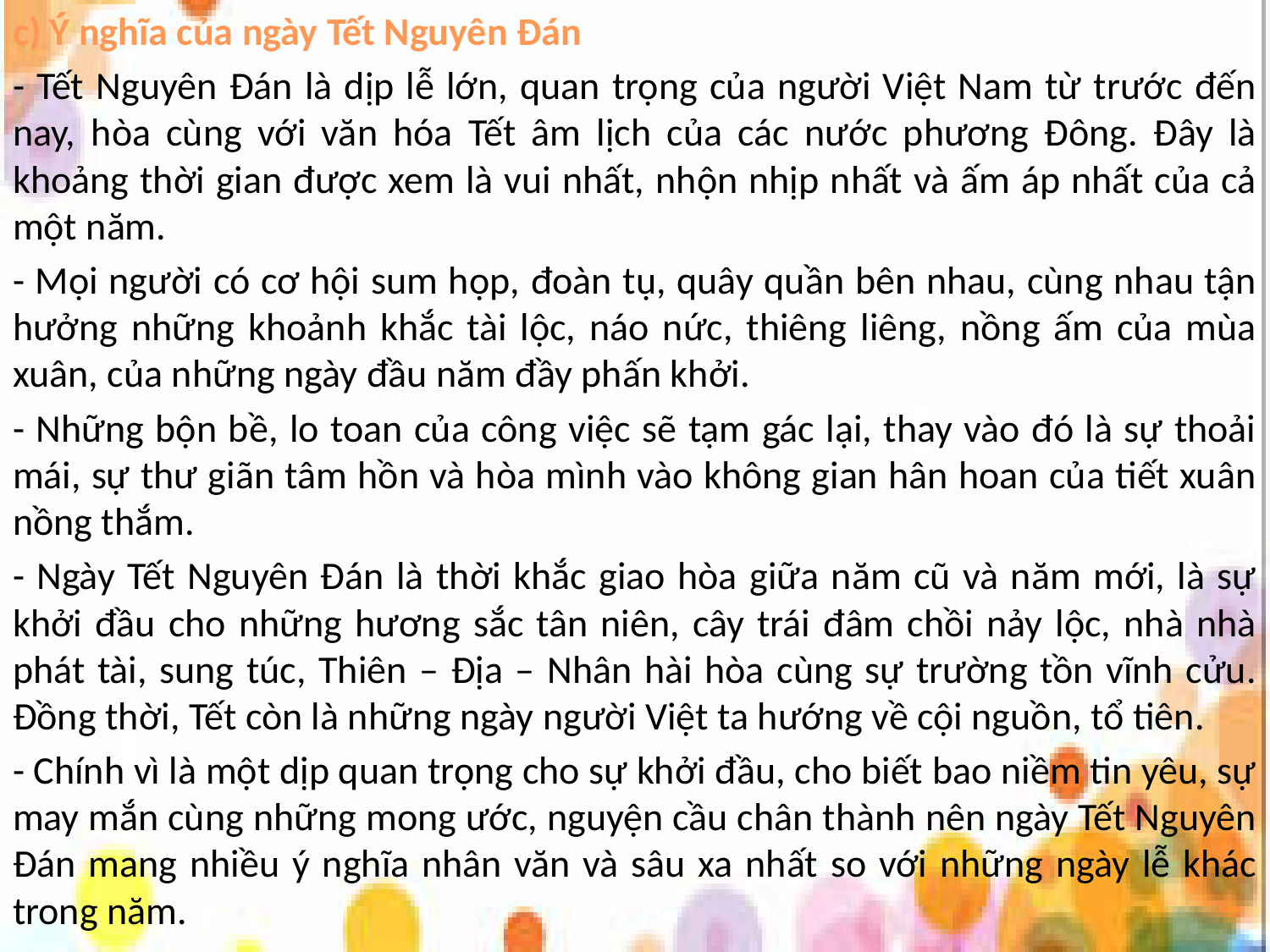

c) Ý nghĩa của ngày Tết Nguyên Đán
- Tết Nguyên Đán là dịp lễ lớn, quan trọng của người Việt Nam từ trước đến nay, hòa cùng với văn hóa Tết âm lịch của các nước phương Đông. Đây là khoảng thời gian được xem là vui nhất, nhộn nhịp nhất và ấm áp nhất của cả một năm.
- Mọi người có cơ hội sum họp, đoàn tụ, quây quần bên nhau, cùng nhau tận hưởng những khoảnh khắc tài lộc, náo nức, thiêng liêng, nồng ấm của mùa xuân, của những ngày đầu năm đầy phấn khởi.
- Những bộn bề, lo toan của công việc sẽ tạm gác lại, thay vào đó là sự thoải mái, sự thư giãn tâm hồn và hòa mình vào không gian hân hoan của tiết xuân nồng thắm.
- Ngày Tết Nguyên Đán là thời khắc giao hòa giữa năm cũ và năm mới, là sự khởi đầu cho những hương sắc tân niên, cây trái đâm chồi nảy lộc, nhà nhà phát tài, sung túc, Thiên – Địa – Nhân hài hòa cùng sự trường tồn vĩnh cửu. Đồng thời, Tết còn là những ngày người Việt ta hướng về cội nguồn, tổ tiên.
- Chính vì là một dịp quan trọng cho sự khởi đầu, cho biết bao niềm tin yêu, sự may mắn cùng những mong ước, nguyện cầu chân thành nên ngày Tết Nguyên Đán mang nhiều ý nghĩa nhân văn và sâu xa nhất so với những ngày lễ khác trong năm.